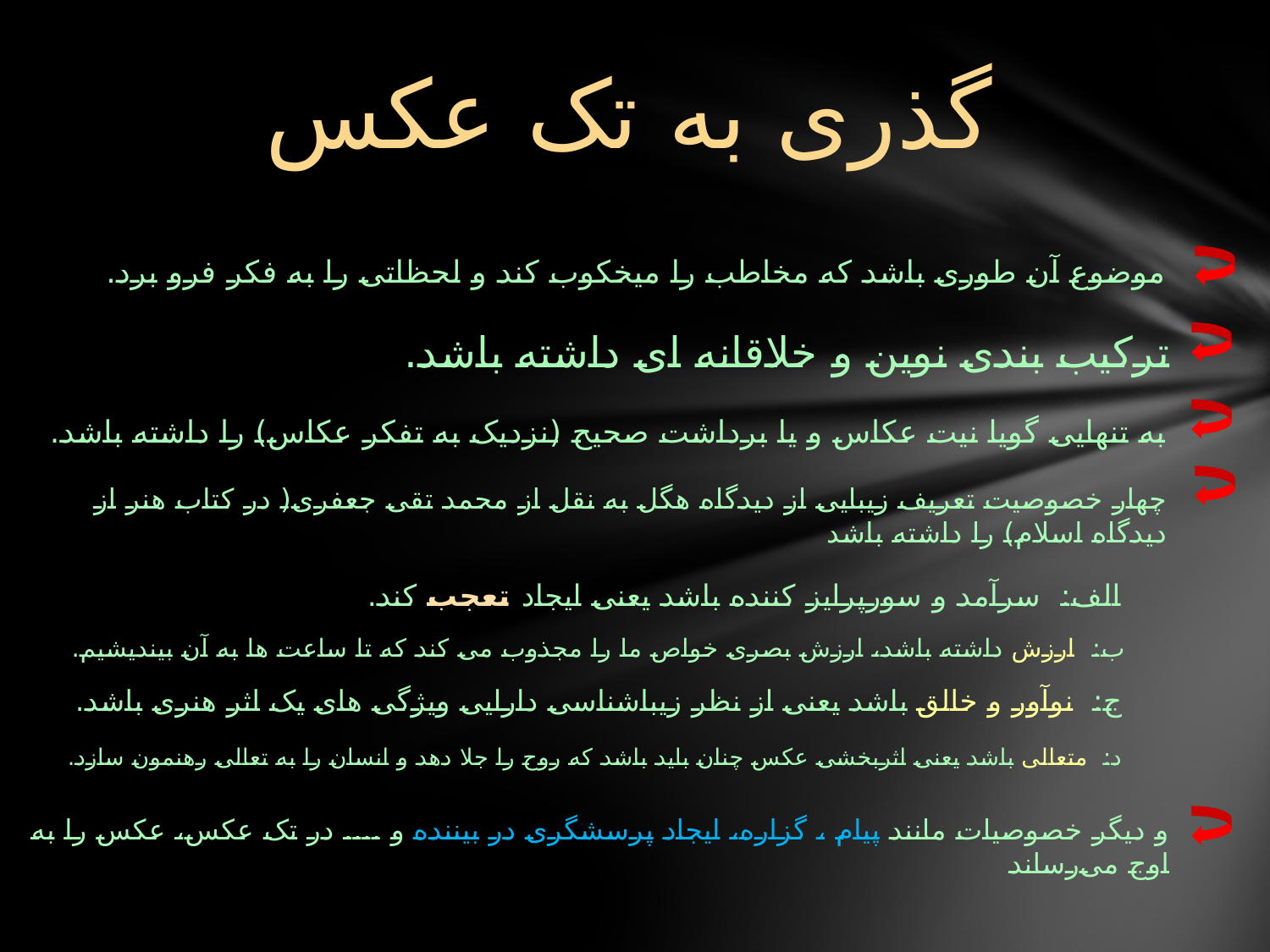

گذری به تک عکس
موضوع آن طوری باشد که مخاطب را میخکوب کند و لحظاتی را به فکر فرو برد.

ترکیب بندی نوین و خلاقانه ای داشته باشد.

به تنهایی گویا نیت عکاس و یا برداشت صحیح (نزدیک به تفکر عکاس) را داشته باشد.

چهار خصوصیت تعریف زیبایی از دیدگاه هگل به نقل از محمد تقی جعفری( در کتاب هنر از دیدگاه اسلام) را داشته باشد
الف:  سرآمد و سورپرایز کننده باشد یعنی ایجاد تعجب کند.
ب:  ارزش داشته باشد، ارزش بصری خواص ما را مجذوب می کند که تا ساعت ها به آن بیندیشیم.
ج:  نوآور و خالق باشد یعنی از نظر زیباشناسی دارایی ویژگی های یک اثر هنری باشد.
د:  متعالی باشد یعنی اثربخشی عکس چنان باید باشد که روح را جلا دهد و انسان را به تعالی رهنمون سازد.
و دیگر خصوصیات مانند پیام ، گزاره، ایجاد پرسشگری در بیننده و .... در تک عکس، عکس را به اوج می‌رساند